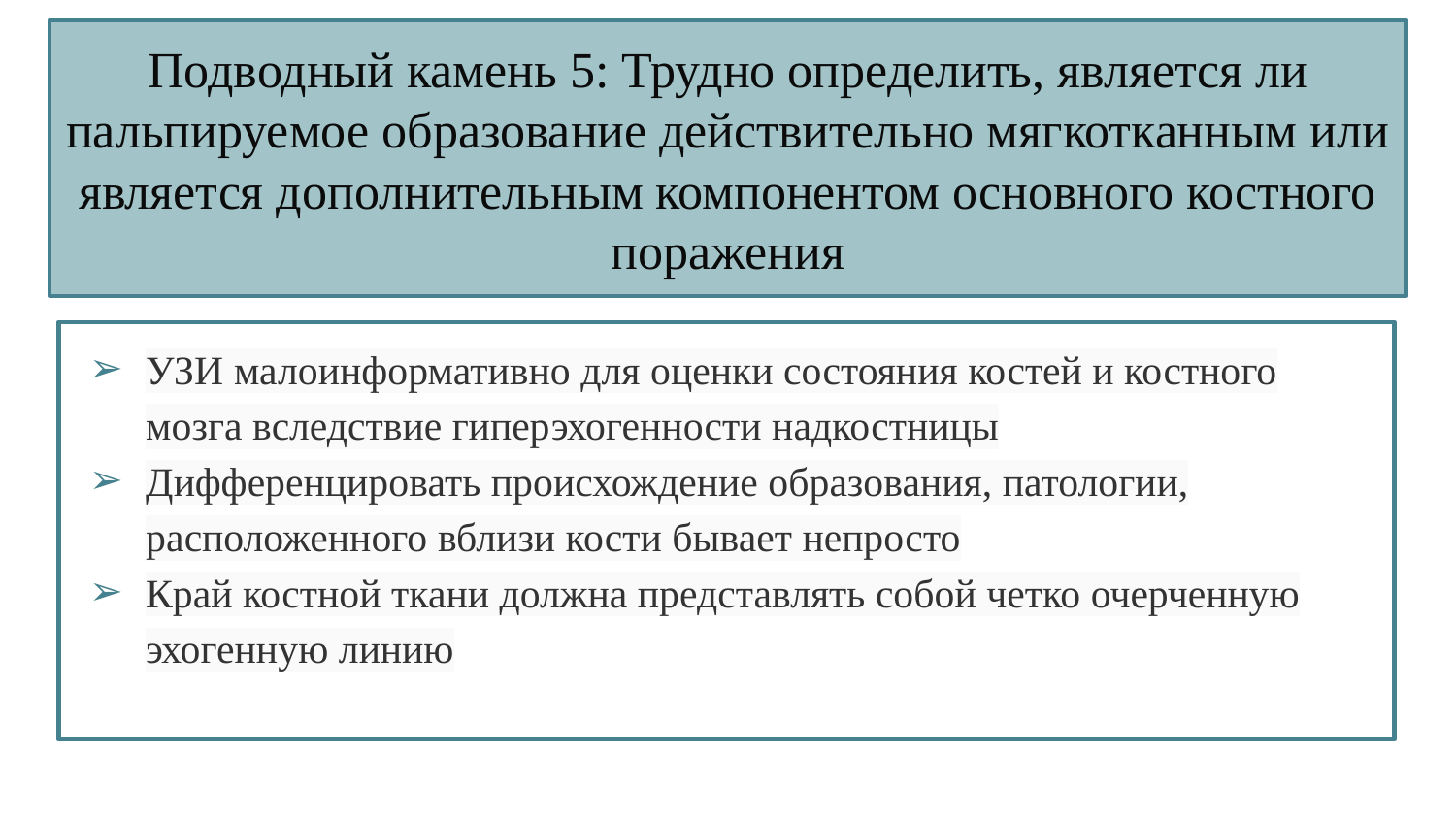

# Подводный камень 5: Трудно определить, является ли пальпируемое образование действительно мягкотканным или является дополнительным компонентом основного костного поражения
УЗИ малоинформативно для оценки состояния костей и костного мозга вследствие гиперэхогенности надкостницы
Дифференцировать происхождение образования, патологии, расположенного вблизи кости бывает непросто
Край костной ткани должна представлять собой четко очерченную эхогенную линию